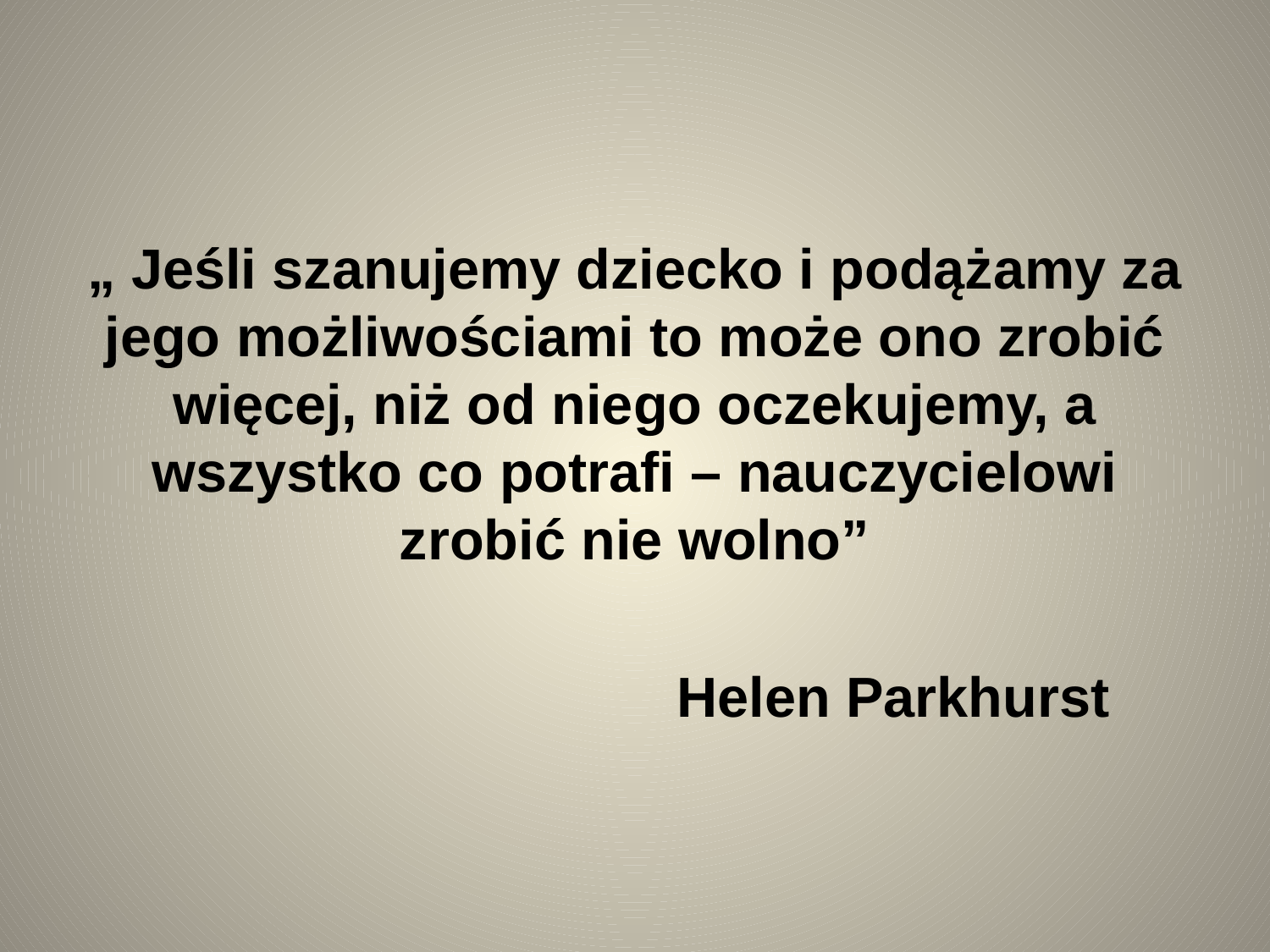

„ Jeśli szanujemy dziecko i podążamy za jego możliwościami to może ono zrobić więcej, niż od niego oczekujemy, a wszystko co potrafi – nauczycielowi zrobić nie wolno”

                                 Helen Parkhurst